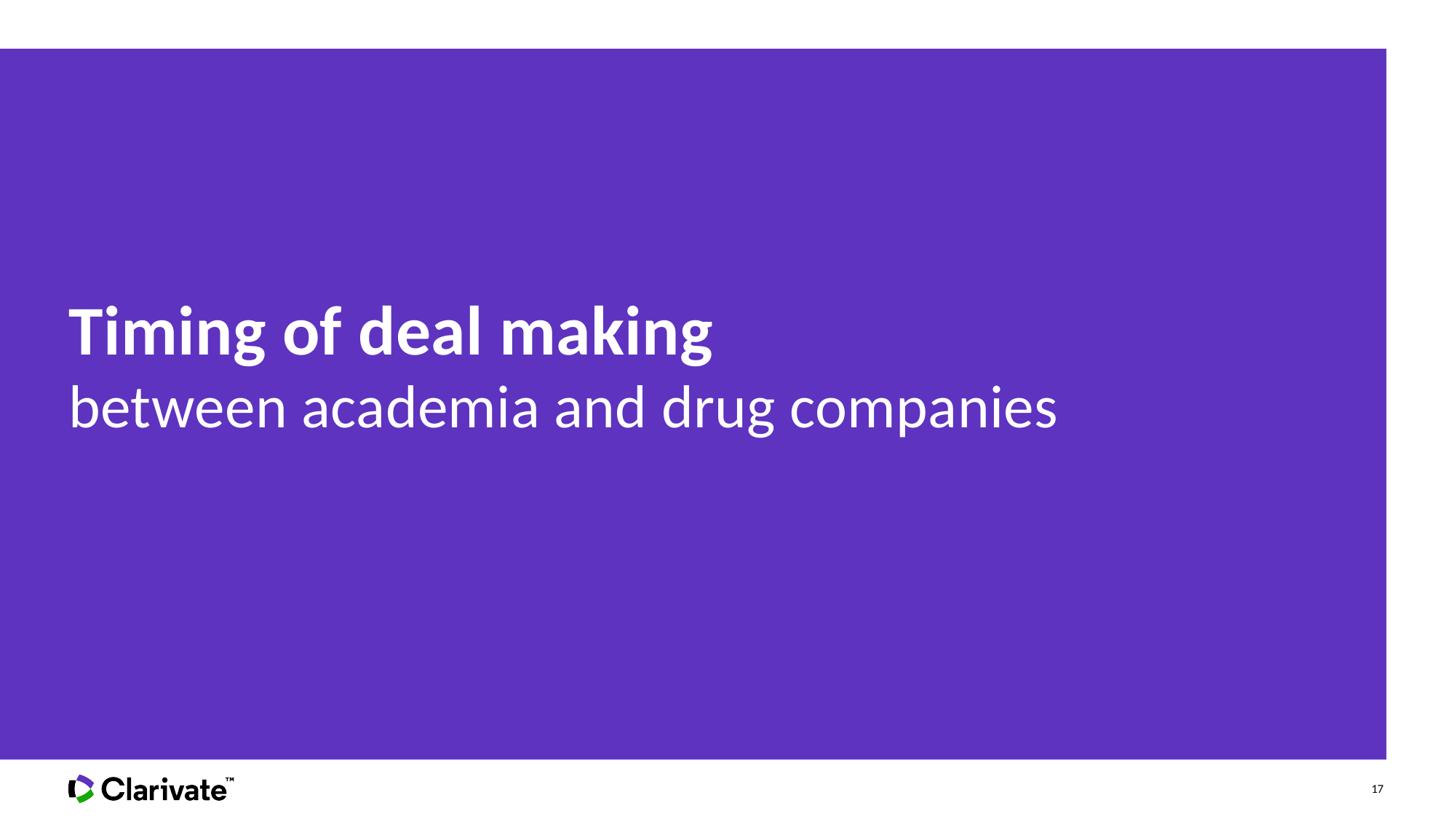

Timing of deal making
between academia and drug companies

17